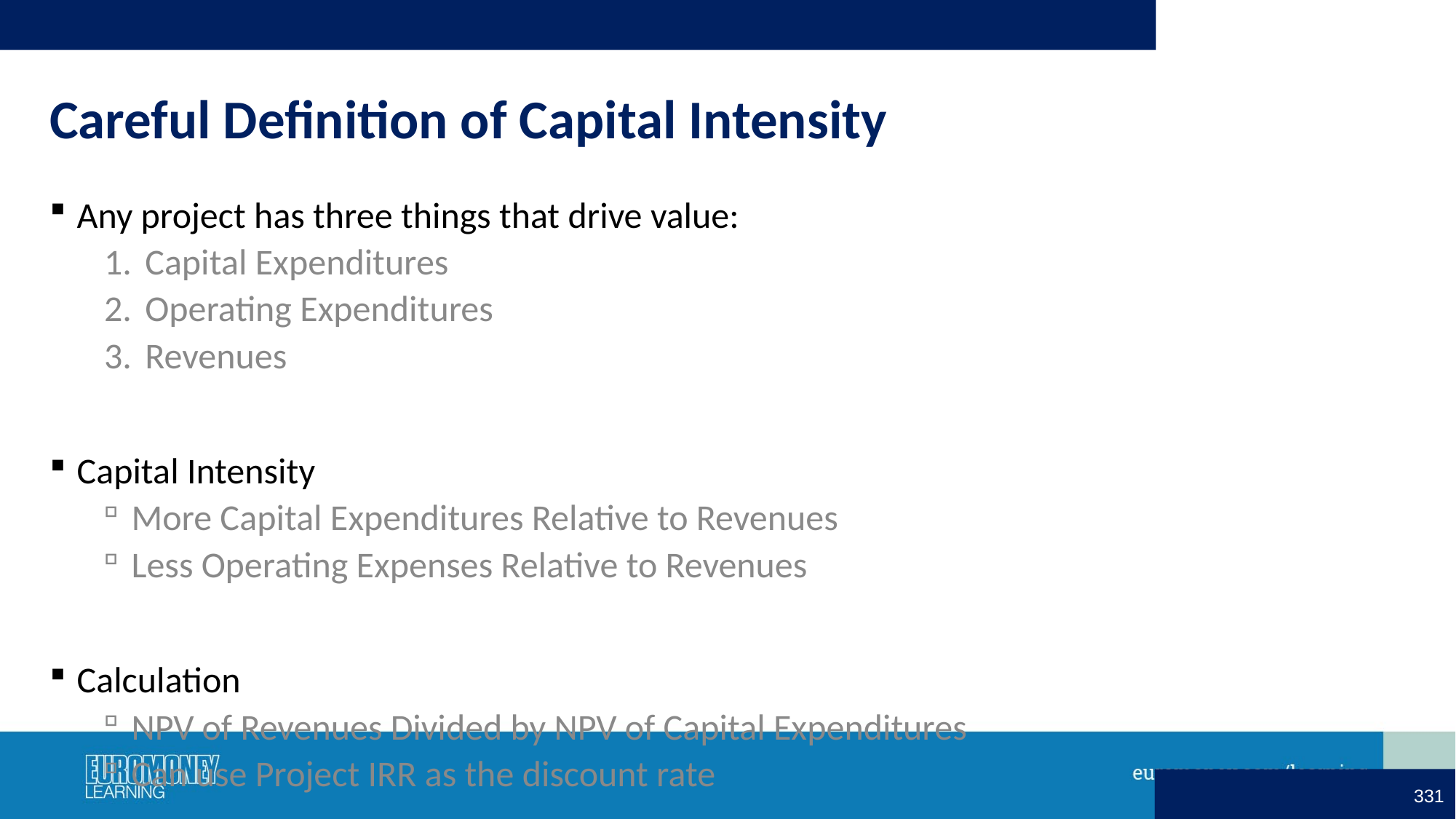

# Careful Definition of Capital Intensity
Any project has three things that drive value:
Capital Expenditures
Operating Expenditures
Revenues

Capital Intensity
More Capital Expenditures Relative to Revenues
Less Operating Expenses Relative to Revenues

Calculation
NPV of Revenues Divided by NPV of Capital Expenditures
Can use Project IRR as the discount rate
331